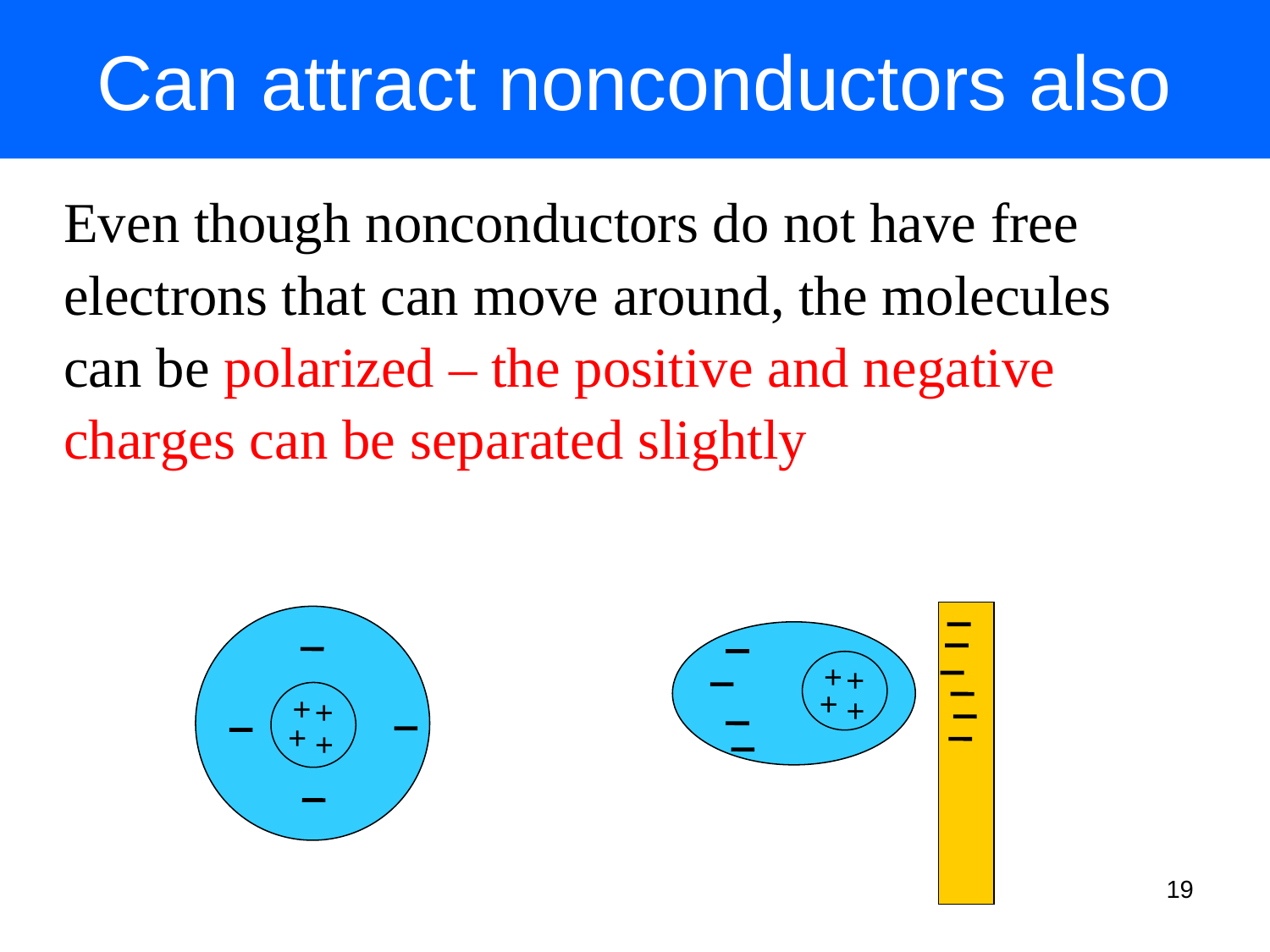

# Can attract nonconductors also
Even though nonconductors do not have free
electrons that can move around, the molecules
can be polarized – the positive and negative
charges can be separated slightly

+
+
+
+

+
+
+
+

19